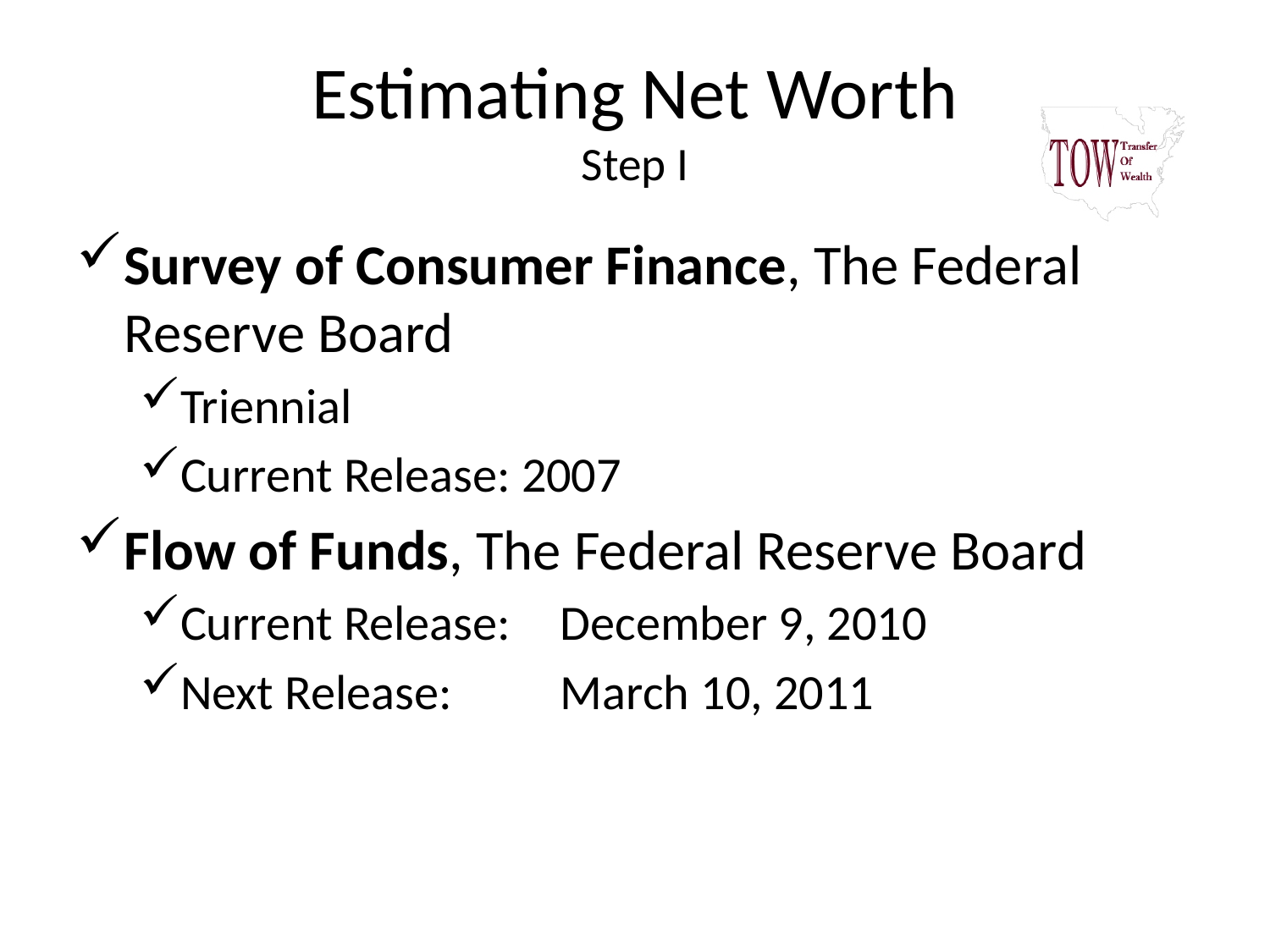

# Estimating Net Worth Step I
Survey of Consumer Finance, The Federal Reserve Board
Triennial
Current Release: 2007
Flow of Funds, The Federal Reserve Board
Current Release: 	December 9, 2010
Next Release: 	March 10, 2011